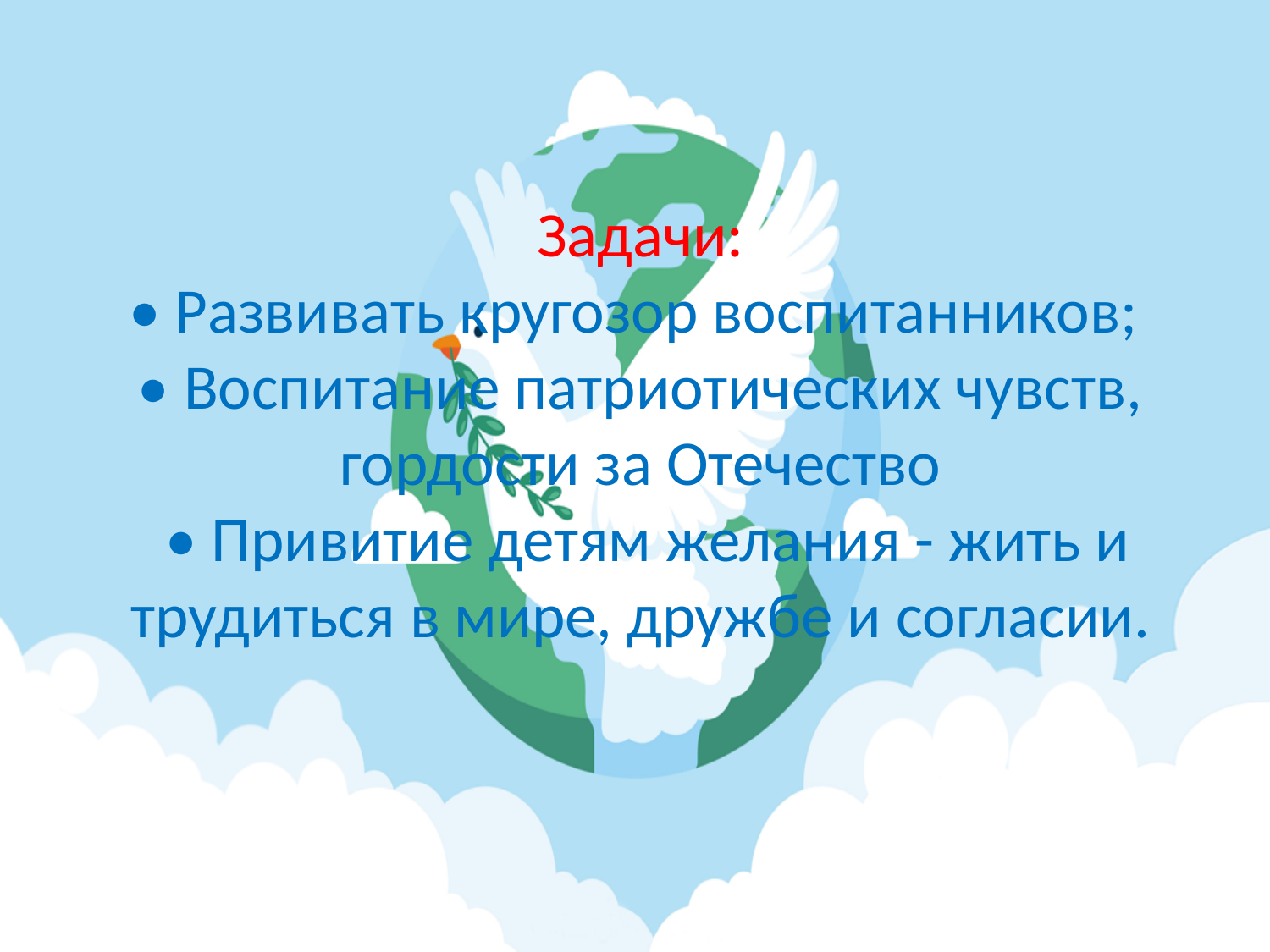

# Задачи: • Развивать кругозор воспитанников; • Воспитание патриотических чувств, гордости за Отечество • Привитие детям желания - жить и трудиться в мире, дружбе и согласии.